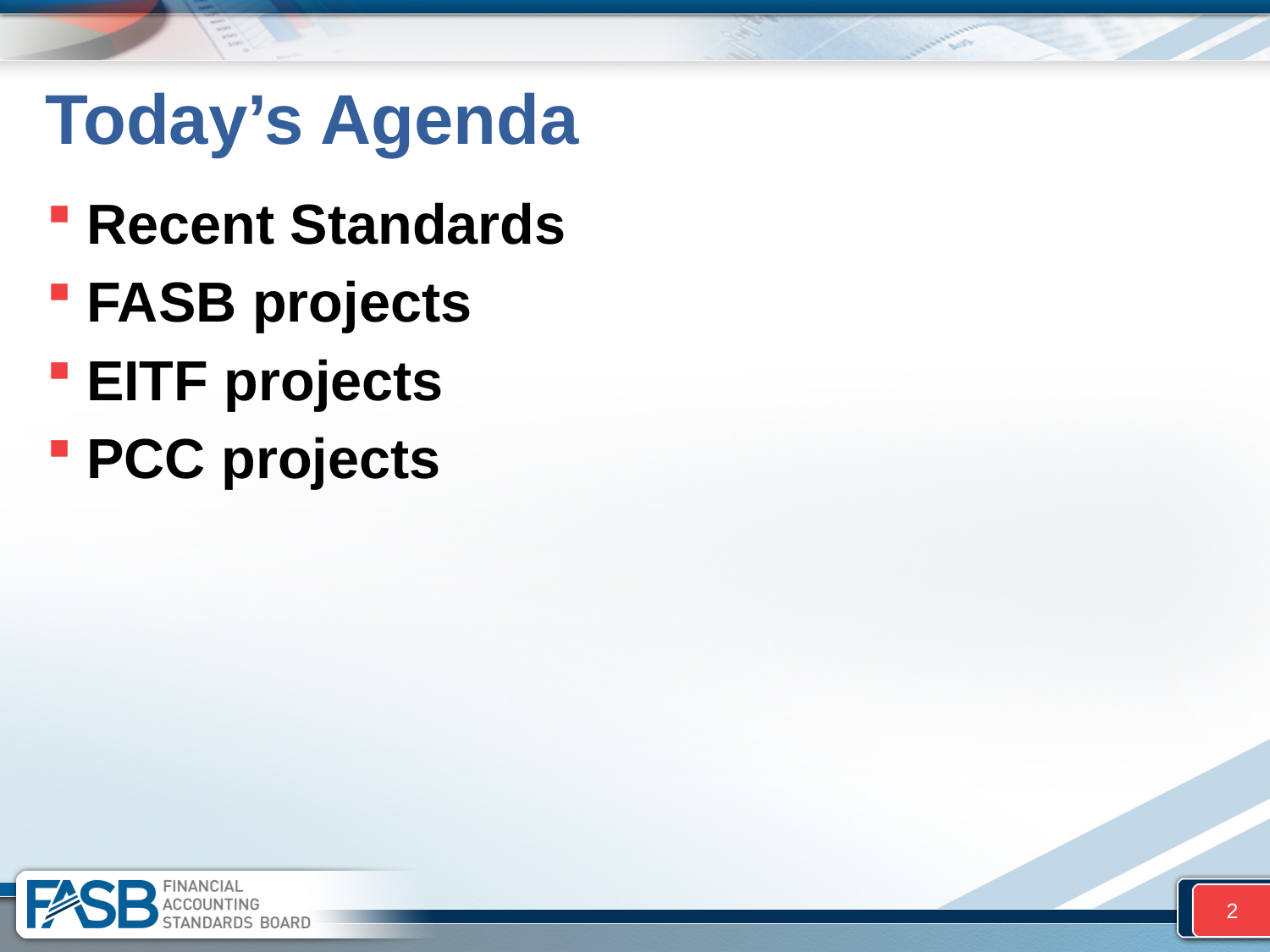

# Today’s Agenda
Recent Standards
FASB projects
EITF projects
PCC projects
2